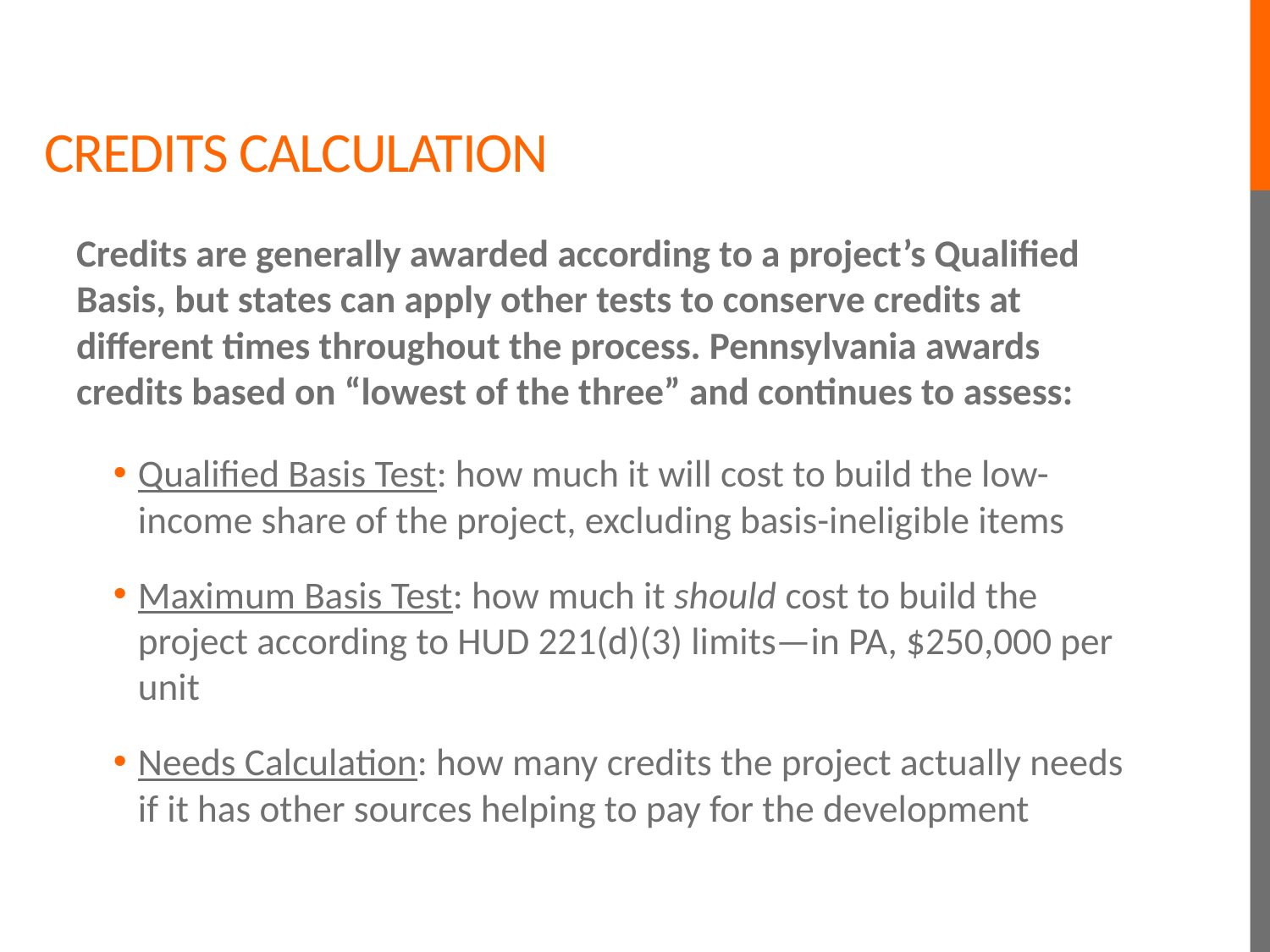

# CREDITS CALCULATION
Credits are generally awarded according to a project’s Qualified Basis, but states can apply other tests to conserve credits at different times throughout the process. Pennsylvania awards credits based on “lowest of the three” and continues to assess:
Qualified Basis Test: how much it will cost to build the low-income share of the project, excluding basis-ineligible items
Maximum Basis Test: how much it should cost to build the project according to HUD 221(d)(3) limits—in PA, $250,000 per unit
Needs Calculation: how many credits the project actually needs if it has other sources helping to pay for the development